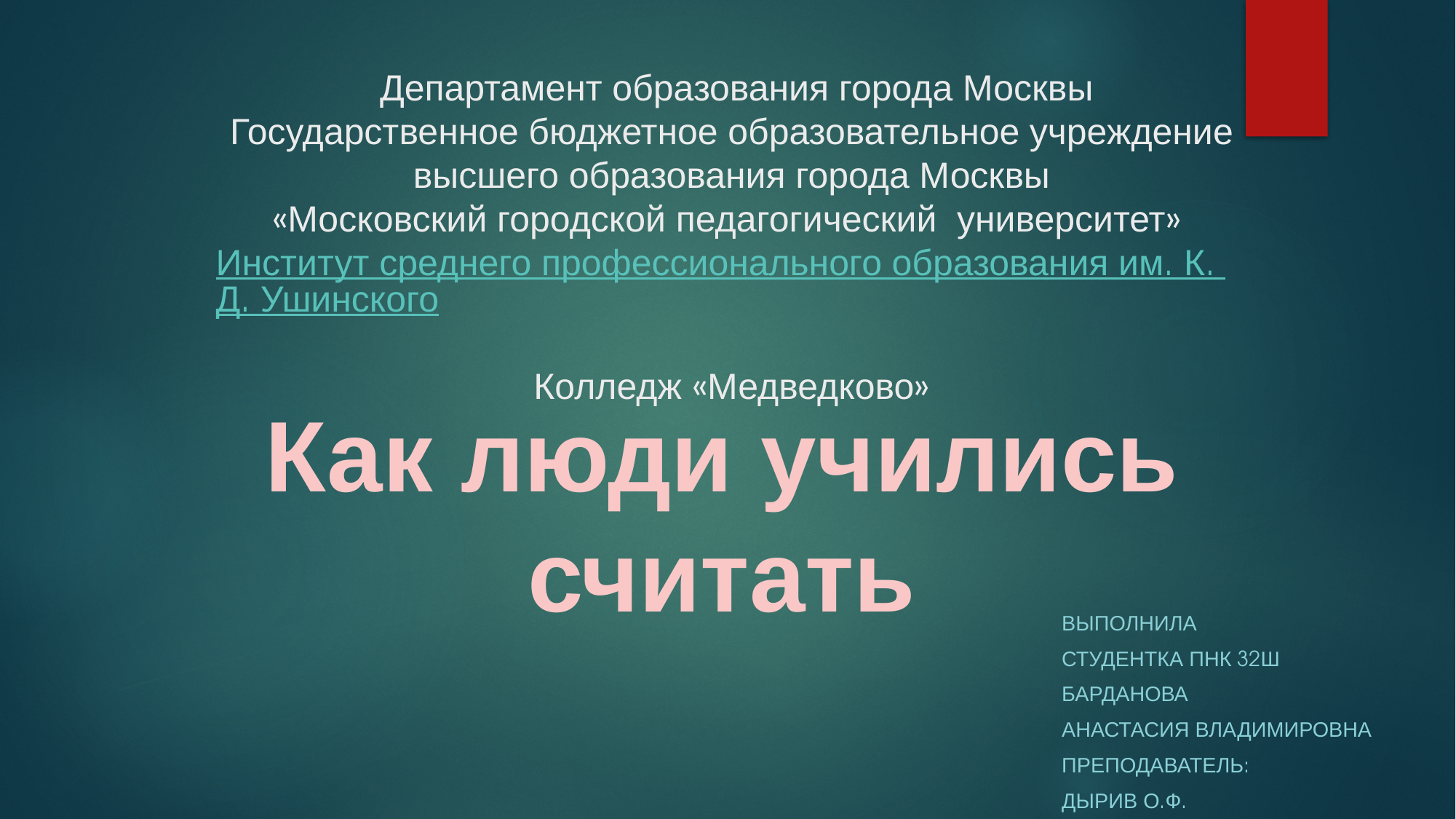

Департамент образования города Москвы
Государственное бюджетное образовательное учреждение
высшего образования города Москвы
«Московский городской педагогический  университет»
Институт среднего профессионального образования им. К. Д. Ушинского
Колледж «Медведково»
Как люди учились считать
Выполнила
Студентка ПНк 32ш
Барданова
Анастасия Владимировна
Преподаватель:
Дырив О.Ф.